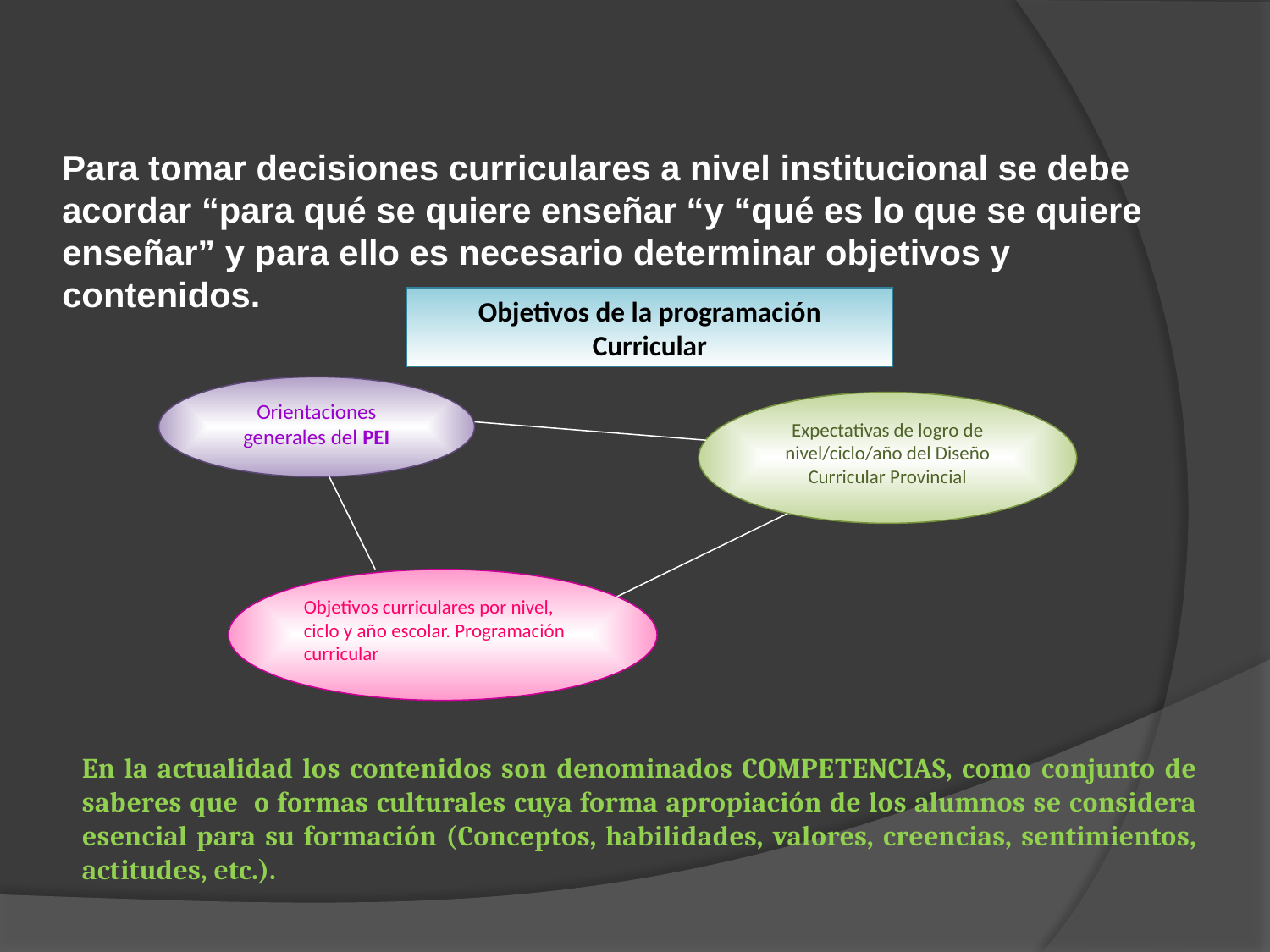

Para tomar decisiones curriculares a nivel institucional se debe acordar “para qué se quiere enseñar “y “qué es lo que se quiere enseñar” y para ello es necesario determinar objetivos y contenidos.
Objetivos de la programación Curricular
Orientaciones generales del PEI
Expectativas de logro de nivel/ciclo/año del Diseño Curricular Provincial
Objetivos curriculares por nivel, ciclo y año escolar. Programación curricular
En la actualidad los contenidos son denominados COMPETENCIAS, como conjunto de saberes que  o formas culturales cuya forma apropiación de los alumnos se considera esencial para su formación (Conceptos, habilidades, valores, creencias, sentimientos, actitudes, etc.).